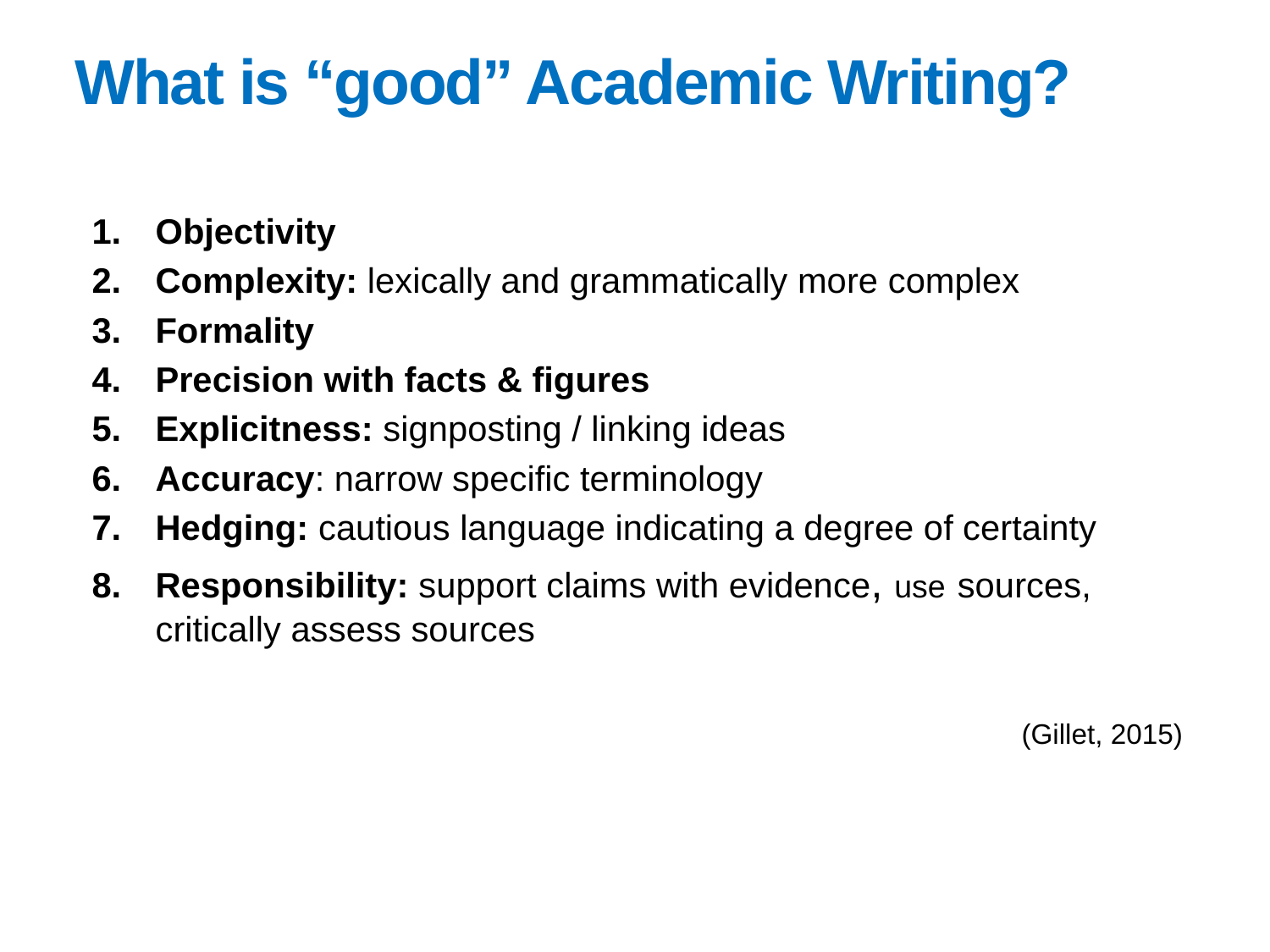

What is “good” Academic Writing?
Objectivity
Complexity: lexically and grammatically more complex
Formality
Precision with facts & figures
Explicitness: signposting / linking ideas
Accuracy: narrow specific terminology
Hedging: cautious language indicating a degree of certainty
Responsibility: support claims with evidence, use sources, critically assess sources

(Gillet, 2015)